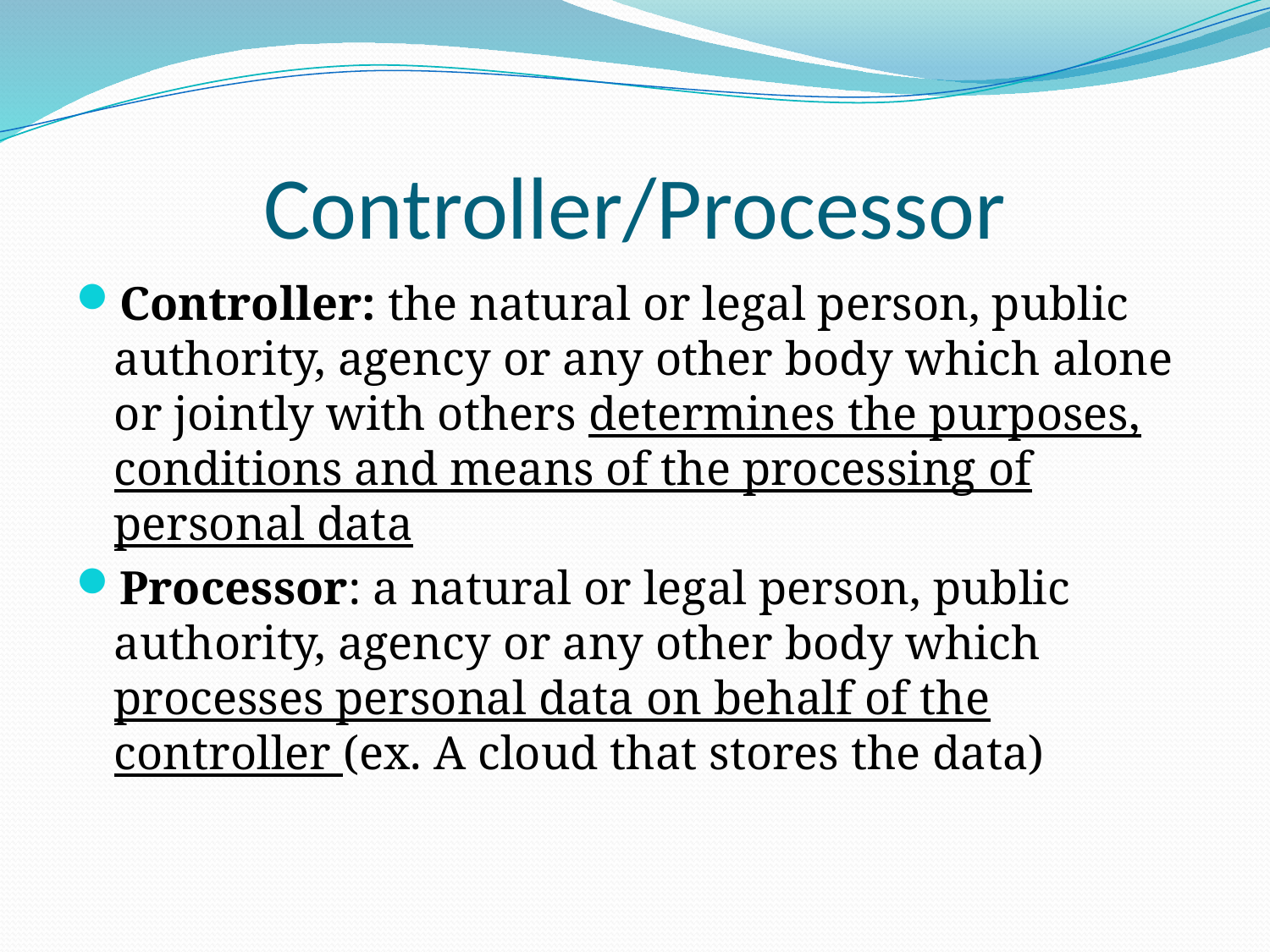

# Controller/Processor
Controller: the natural or legal person, public authority, agency or any other body which alone or jointly with others determines the purposes, conditions and means of the processing of personal data
Processor: a natural or legal person, public authority, agency or any other body which processes personal data on behalf of the controller (ex. A cloud that stores the data)